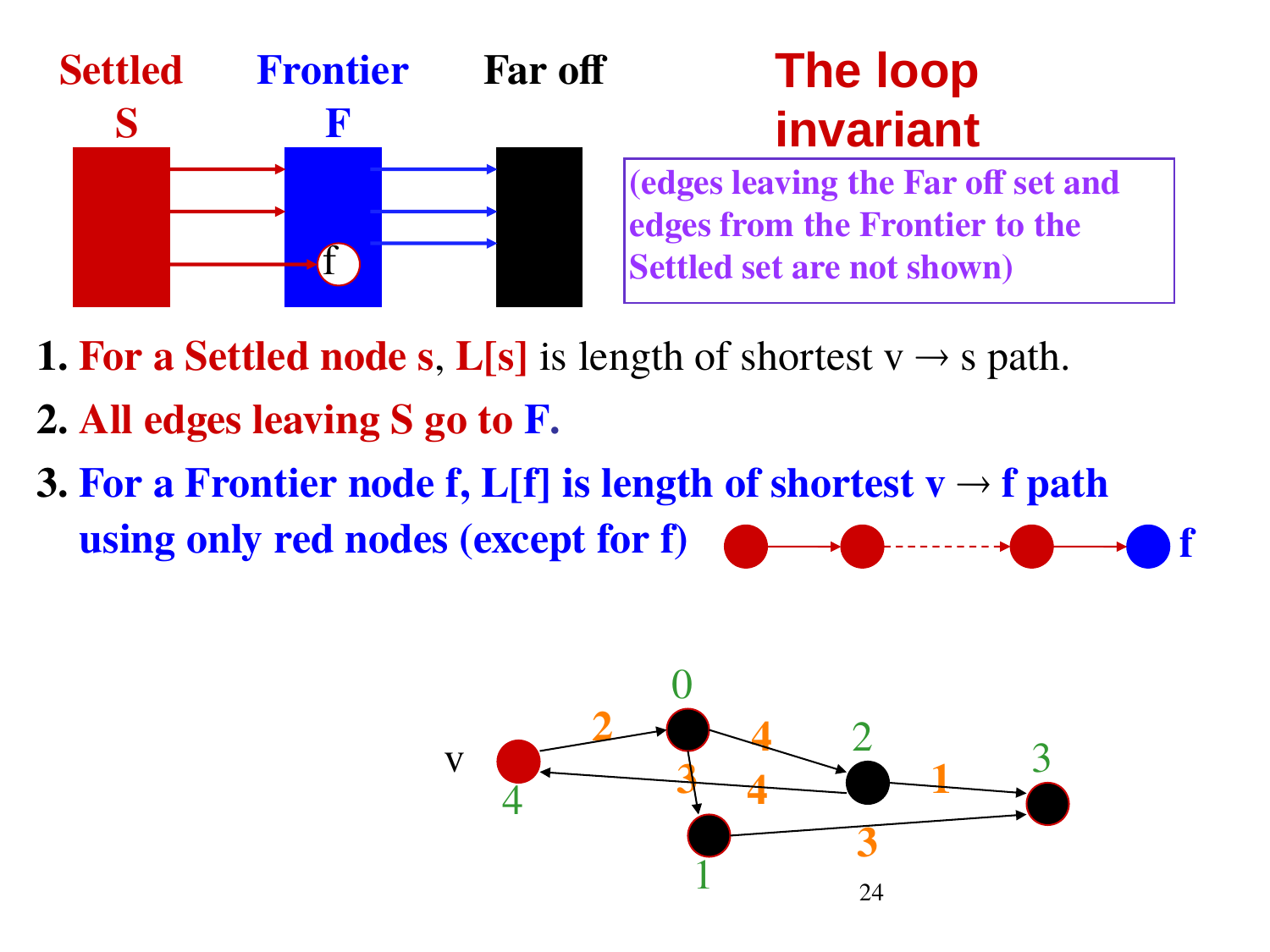

# The loop invariant
Settled
S
Frontier
F
   Far off

(edges leaving the Far off set and edges from the Frontier to the Settled set are not shown)
f

1. For a Settled node s, L[s] is length of shortest v → s path.
2. All edges leaving S go to F.
3. For a Frontier node f, L[f] is length of shortest v → f path
    using only red nodes (except for f)
f

0

2

3

4

1
2
4
3
1
3
4
v
24